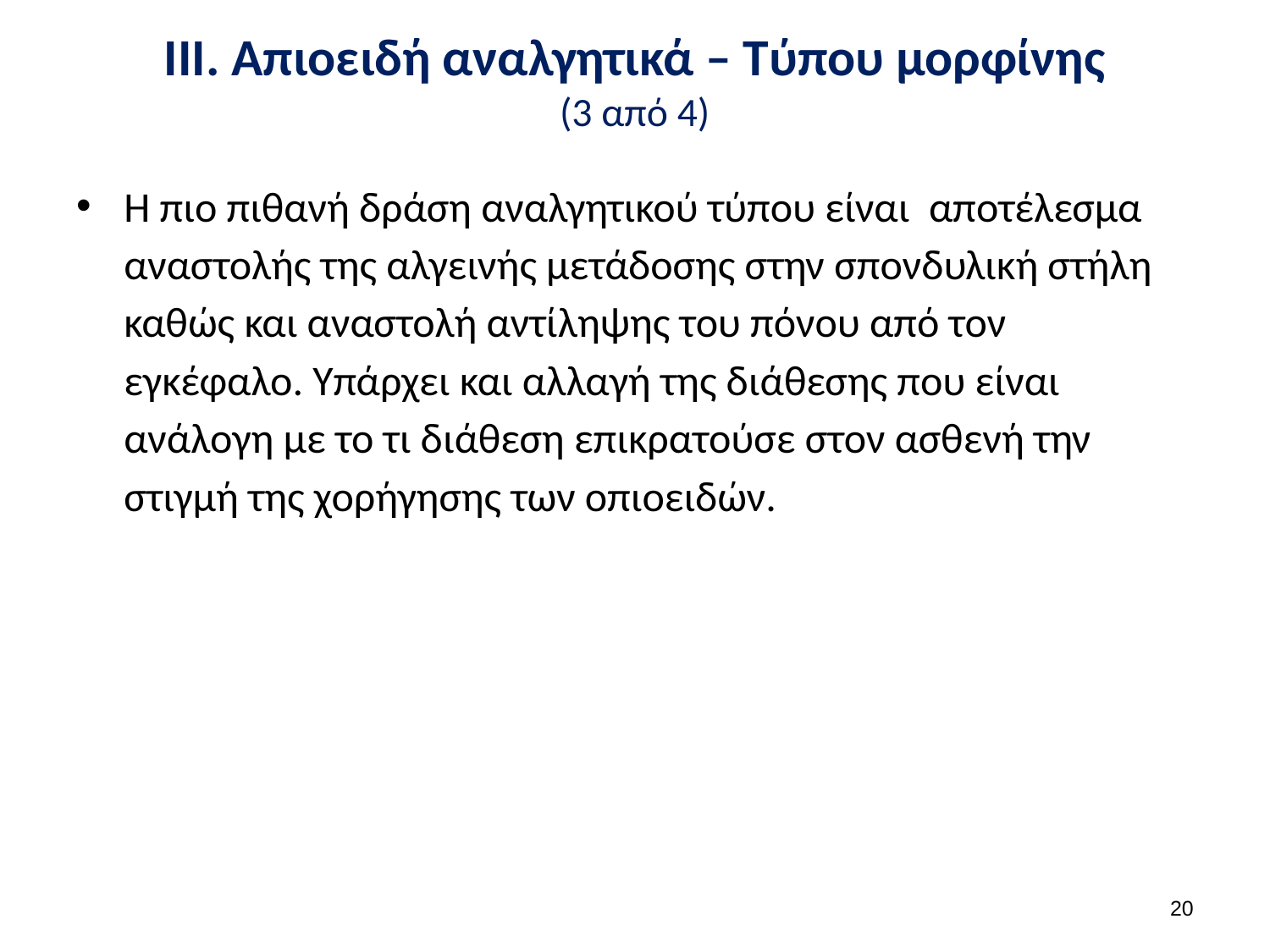

# ΙΙΙ. Απιοειδή αναλγητικά – Τύπου μορφίνης (3 από 4)
Η πιο πιθανή δράση αναλγητικού τύπου είναι  αποτέλεσμα αναστολής της αλγεινής μετάδοσης στην σπονδυλική στήλη καθώς και αναστολή αντίληψης του πόνου από τον εγκέφαλο. Υπάρχει και αλλαγή της διάθεσης που είναι ανάλογη με το τι διάθεση επικρατούσε στον ασθενή την στιγμή της χορήγησης των οπιοειδών.
20